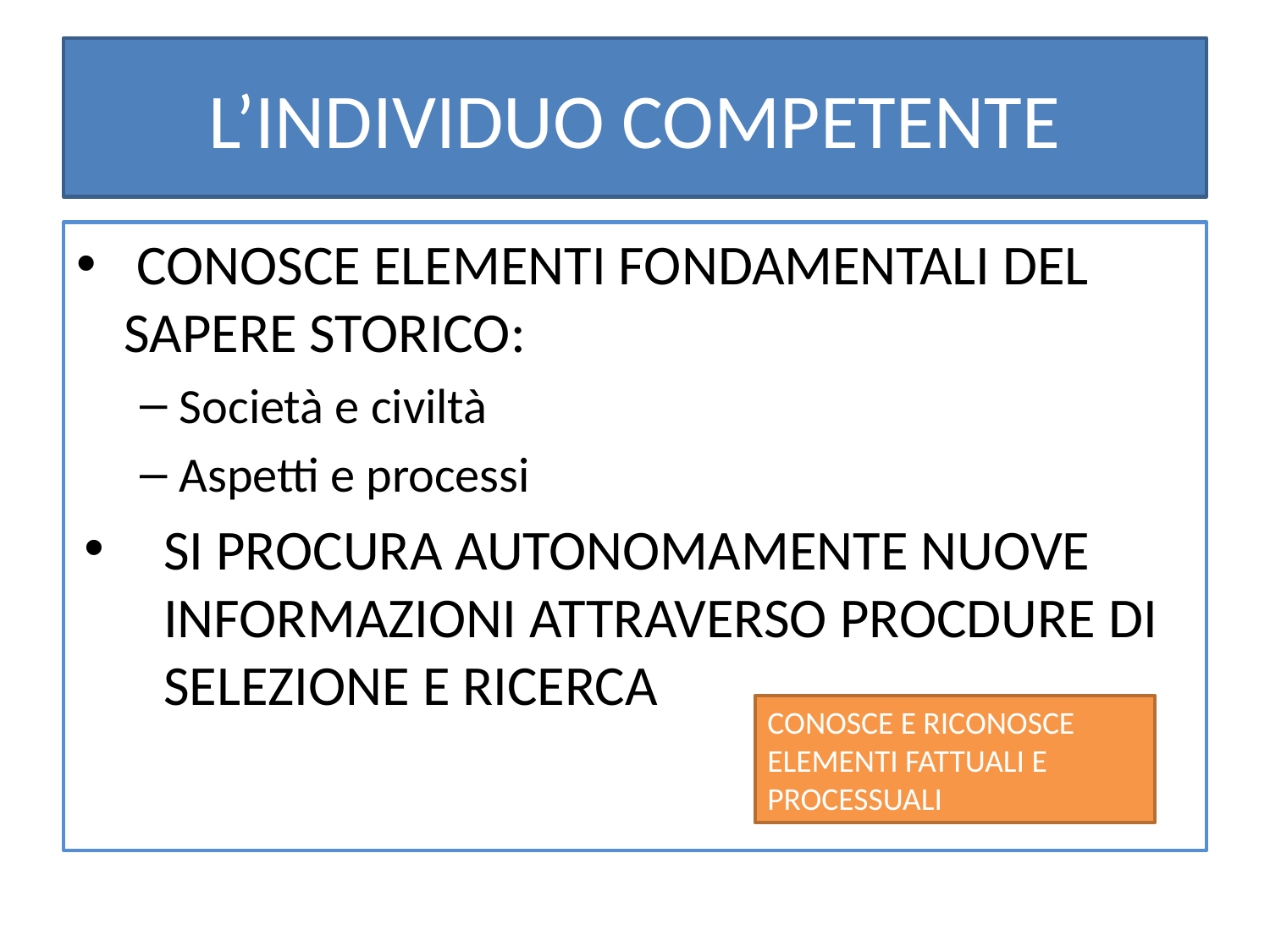

# L’INDIVIDUO COMPETENTE
 CONOSCE ELEMENTI FONDAMENTALI DEL   SAPERE STORICO:
Società e civiltà
Aspetti e processi
SI PROCURA AUTONOMAMENTE NUOVE INFORMAZIONI ATTRAVERSO PROCDURE DI SELEZIONE E RICERCA

CONOSCE E RICONOSCE ELEMENTI FATTUALI E PROCESSUALI